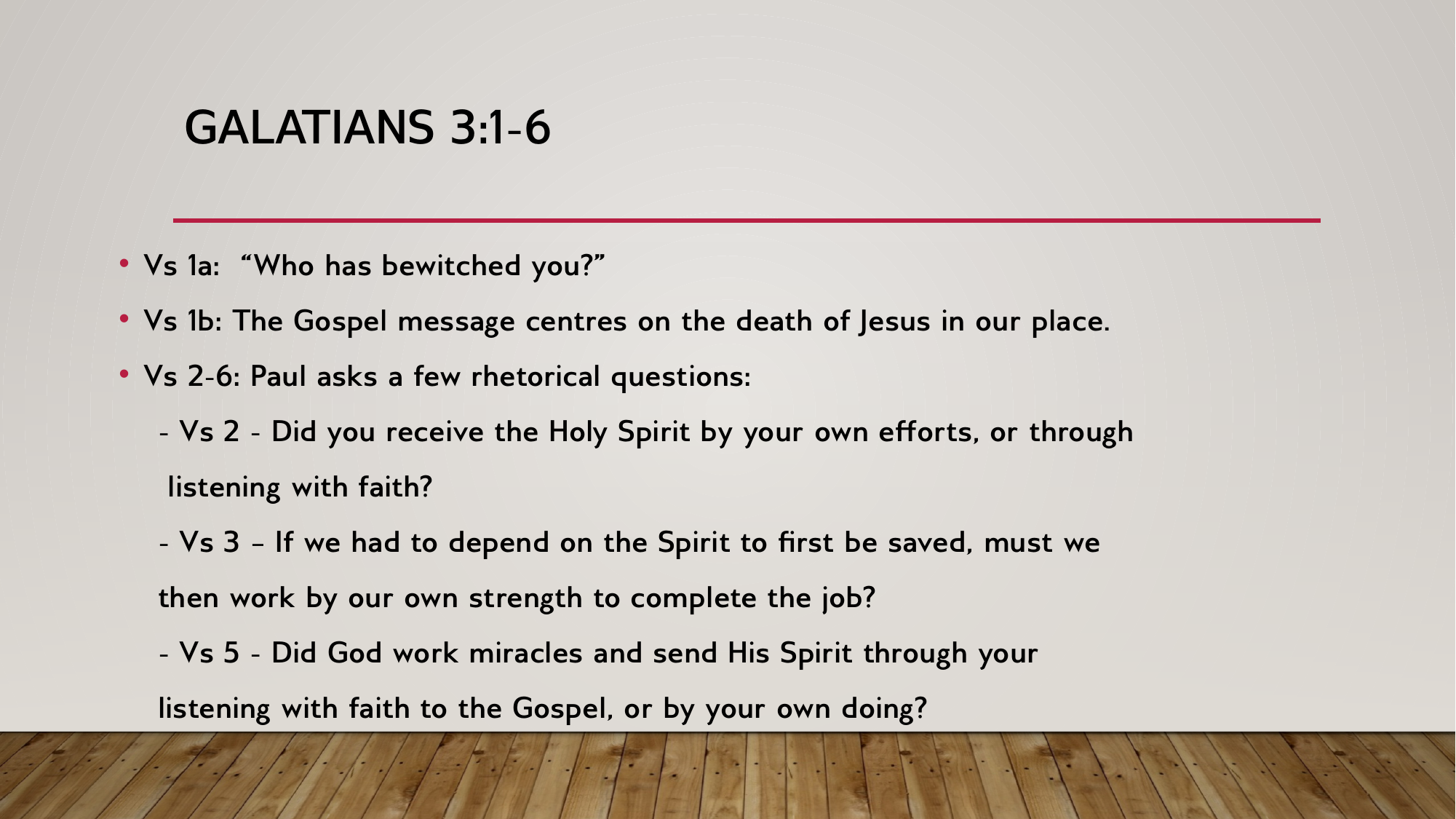

# GALATIANS 3:1-6
Vs 1a:  “Who has bewitched you?”
Vs 1b: The Gospel message centres on the death of Jesus in our place.
Vs 2-6: Paul asks a few rhetorical questions:
    - Vs 2 - Did you receive the Holy Spirit by your own efforts, or through
     listening with faith?
    - Vs 3 – If we had to depend on the Spirit to first be saved, must we
    then work by our own strength to complete the job?
    - Vs 5 - Did God work miracles and send His Spirit through your
    listening with faith to the Gospel, or by your own doing?